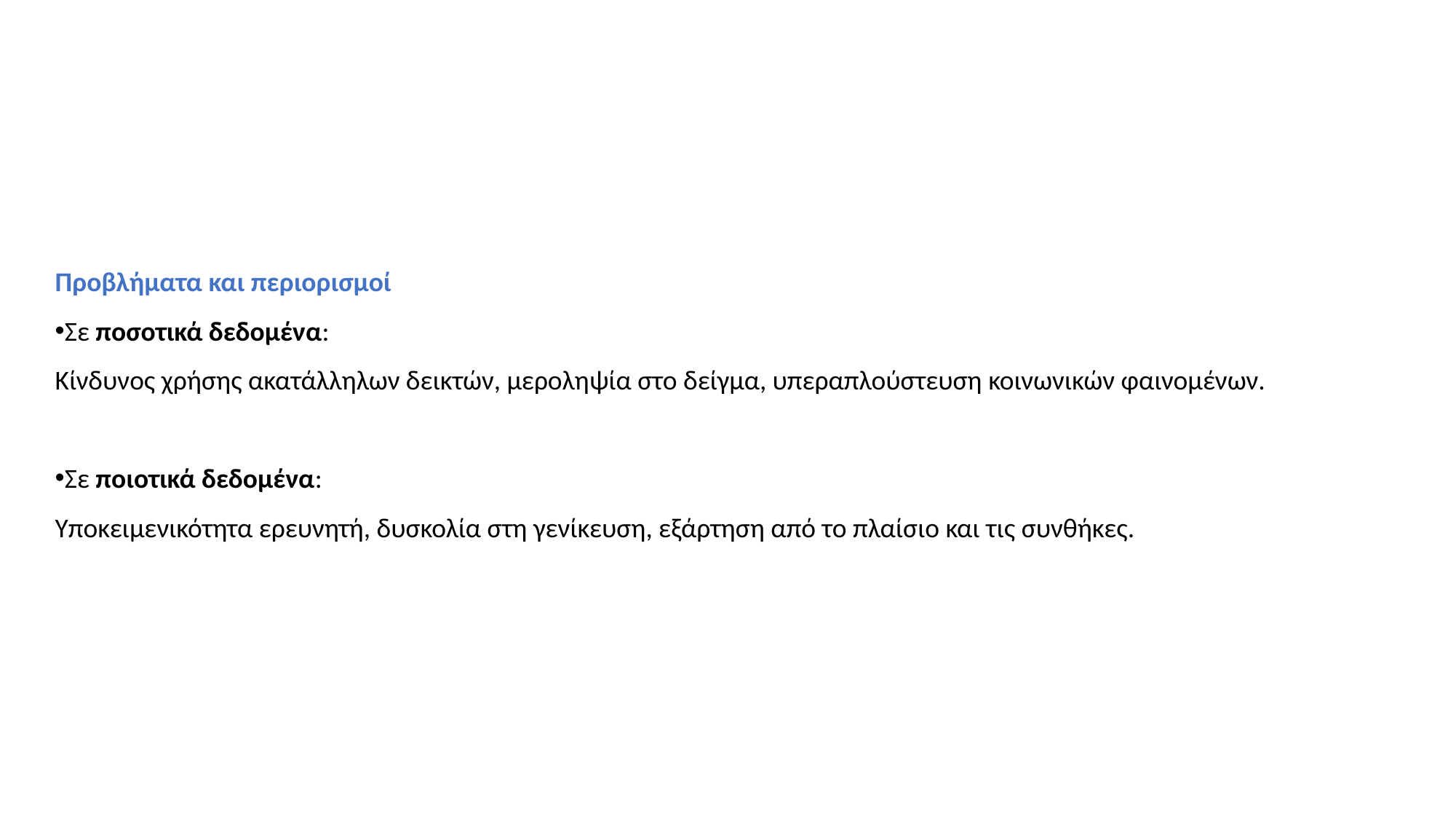

Προβλήματα και περιορισμοί
Σε ποσοτικά δεδομένα:
Κίνδυνος χρήσης ακατάλληλων δεικτών, μεροληψία στο δείγμα, υπεραπλούστευση κοινωνικών φαινομένων.

Σε ποιοτικά δεδομένα:
Υποκειμενικότητα ερευνητή, δυσκολία στη γενίκευση, εξάρτηση από το πλαίσιο και τις συνθήκες.